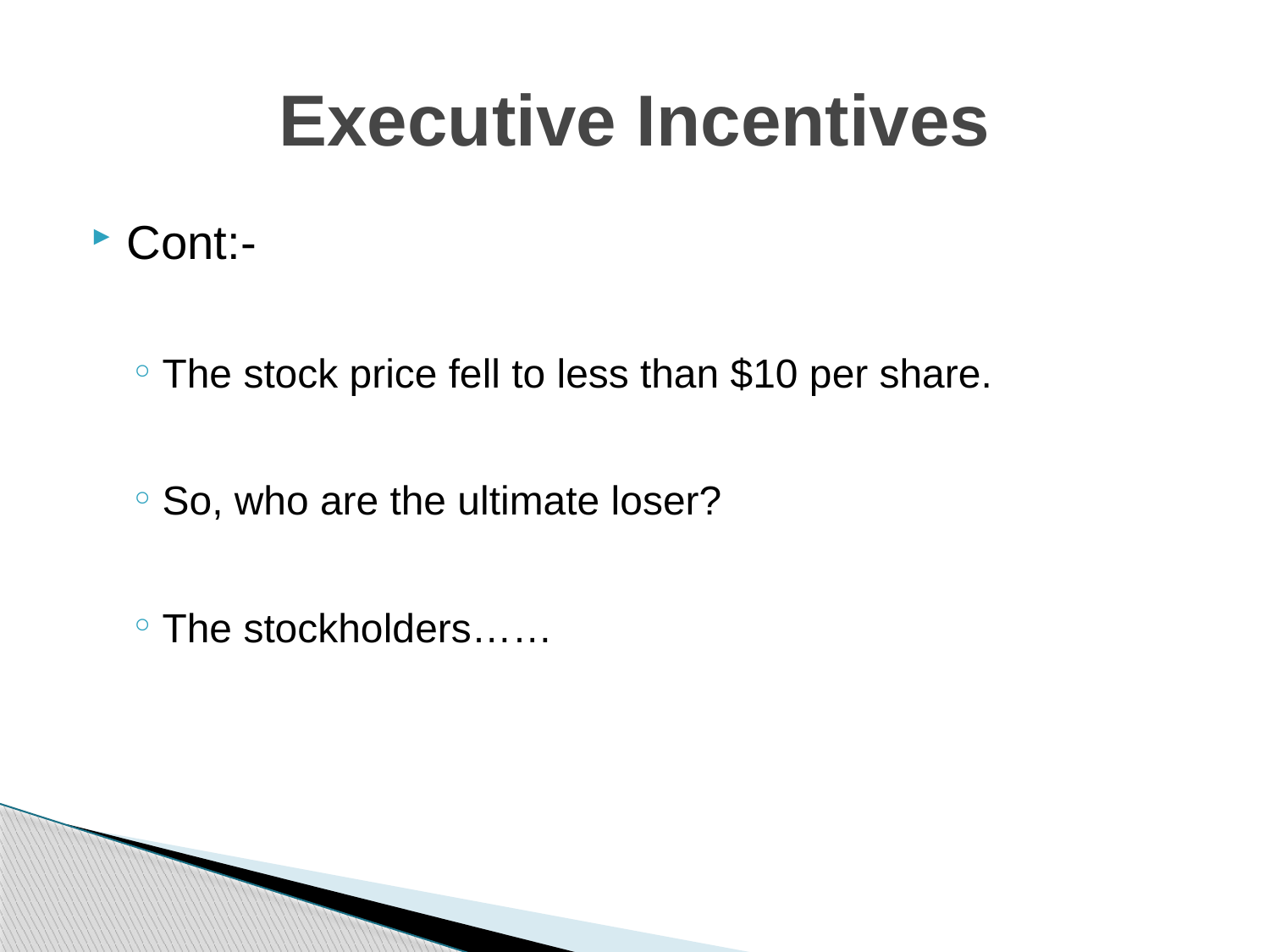

# Executive Incentives
Cont:-
The stock price fell to less than $10 per share.
So, who are the ultimate loser?
The stockholders……